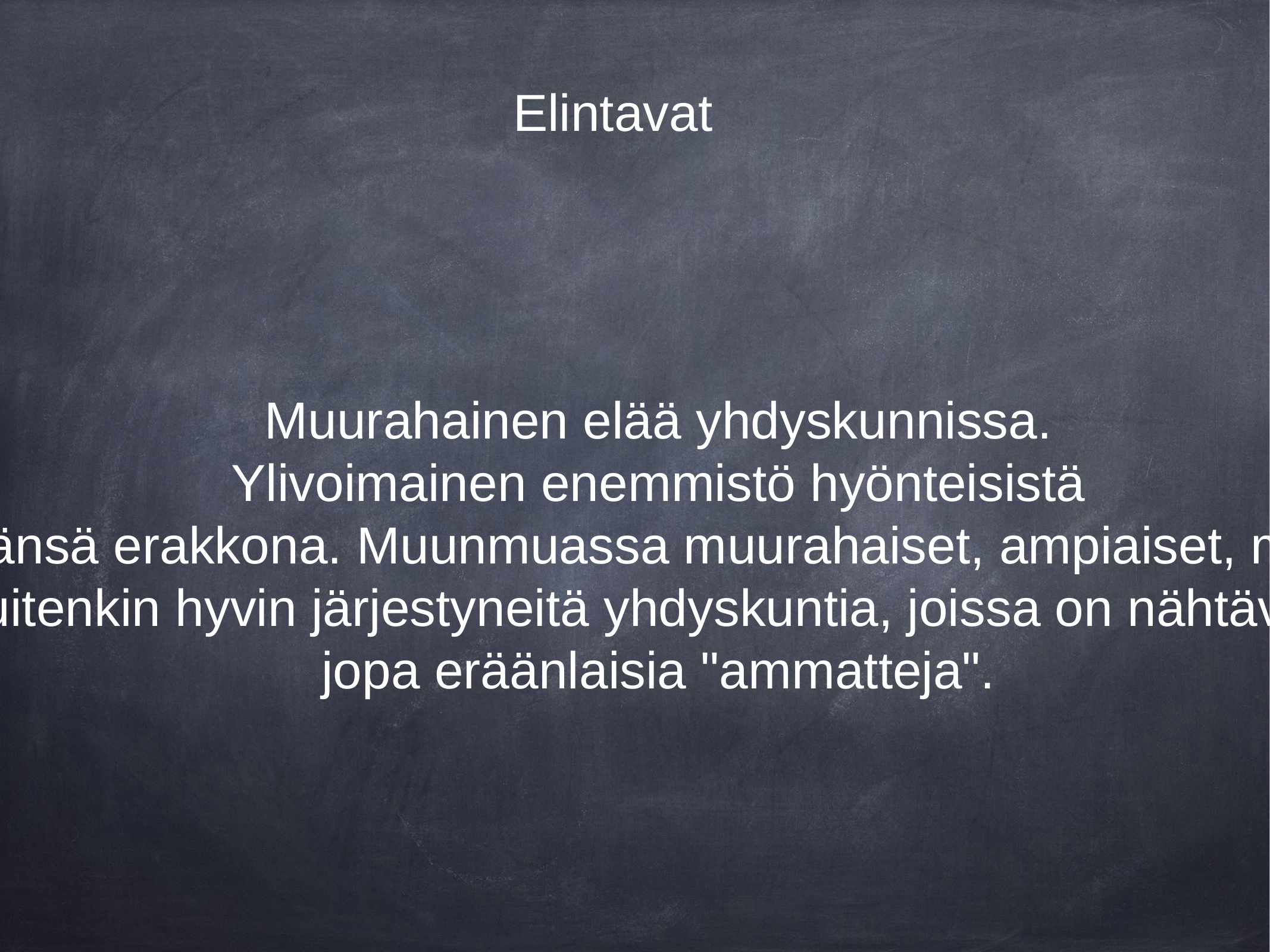

Elintavat
Muurahainen elää yhdyskunnissa.
Ylivoimainen enemmistö hyönteisistä
elää elämänsä erakkona. Muunmuassa muurahaiset, ampiaiset, mehiläiset ja
termiitit muodostavat kuitenkin hyvin järjestyneitä yhdyskuntia, joissa on nähtävissä eri sosiaaliluokkia ja
jopa eräänlaisia "ammatteja".